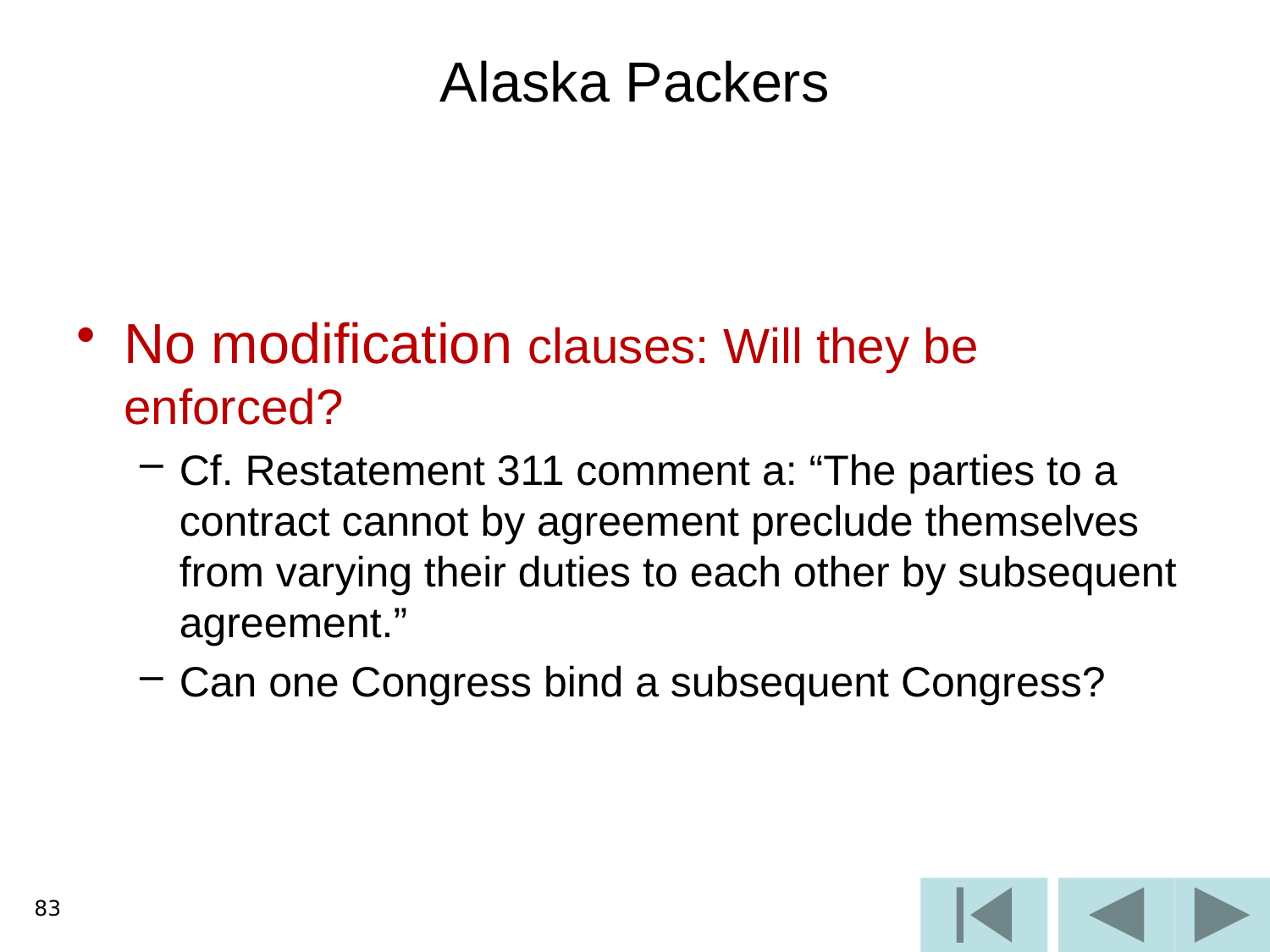

# Alaska Packers

No modification clauses: Will they be enforced?
Cf. Restatement 311 comment a: “The parties to a contract cannot by agreement preclude themselves from varying their duties to each other by subsequent agreement.”
Can one Congress bind a subsequent Congress?
83